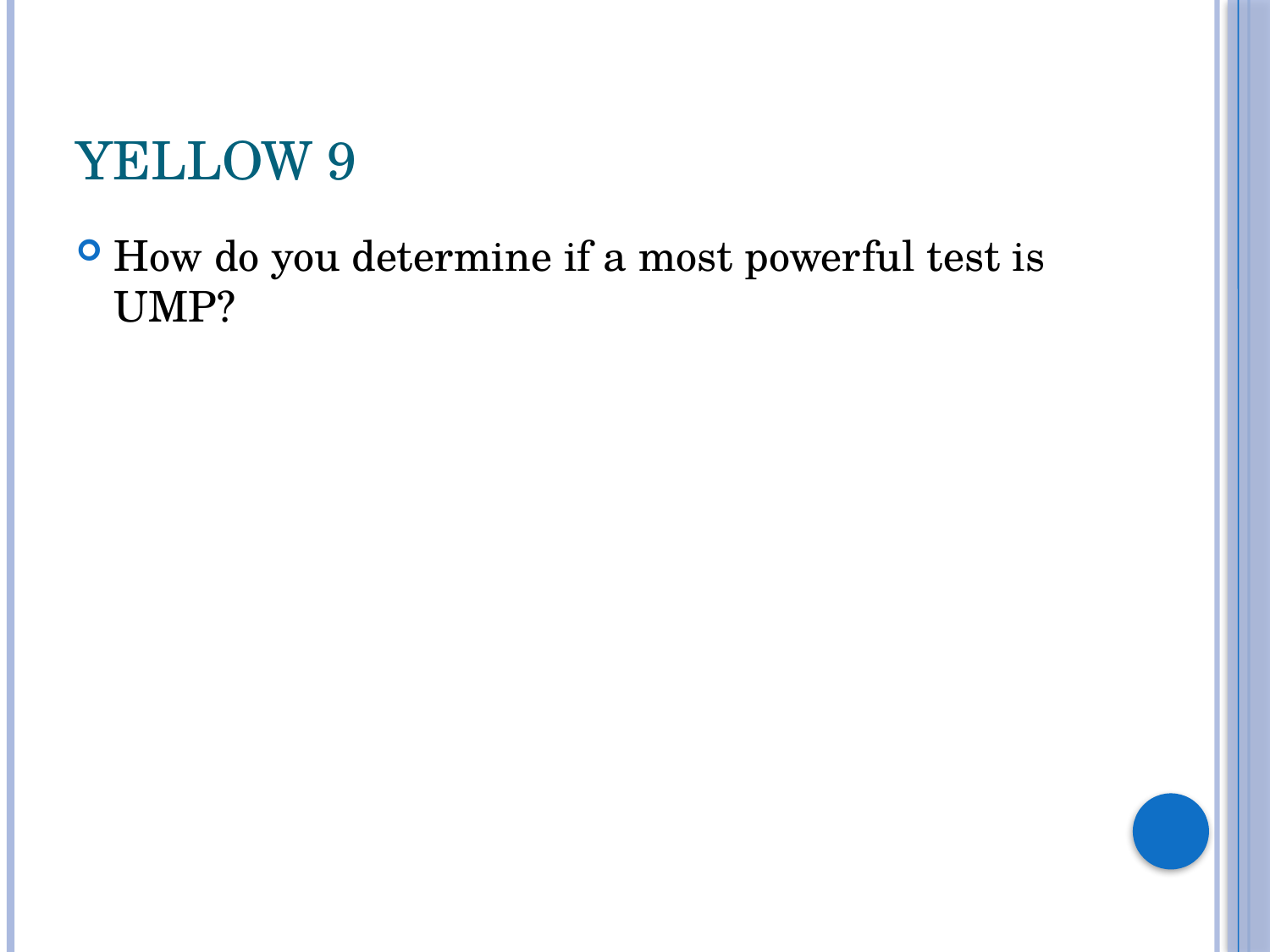

# Yellow 9
How do you determine if a most powerful test is UMP?